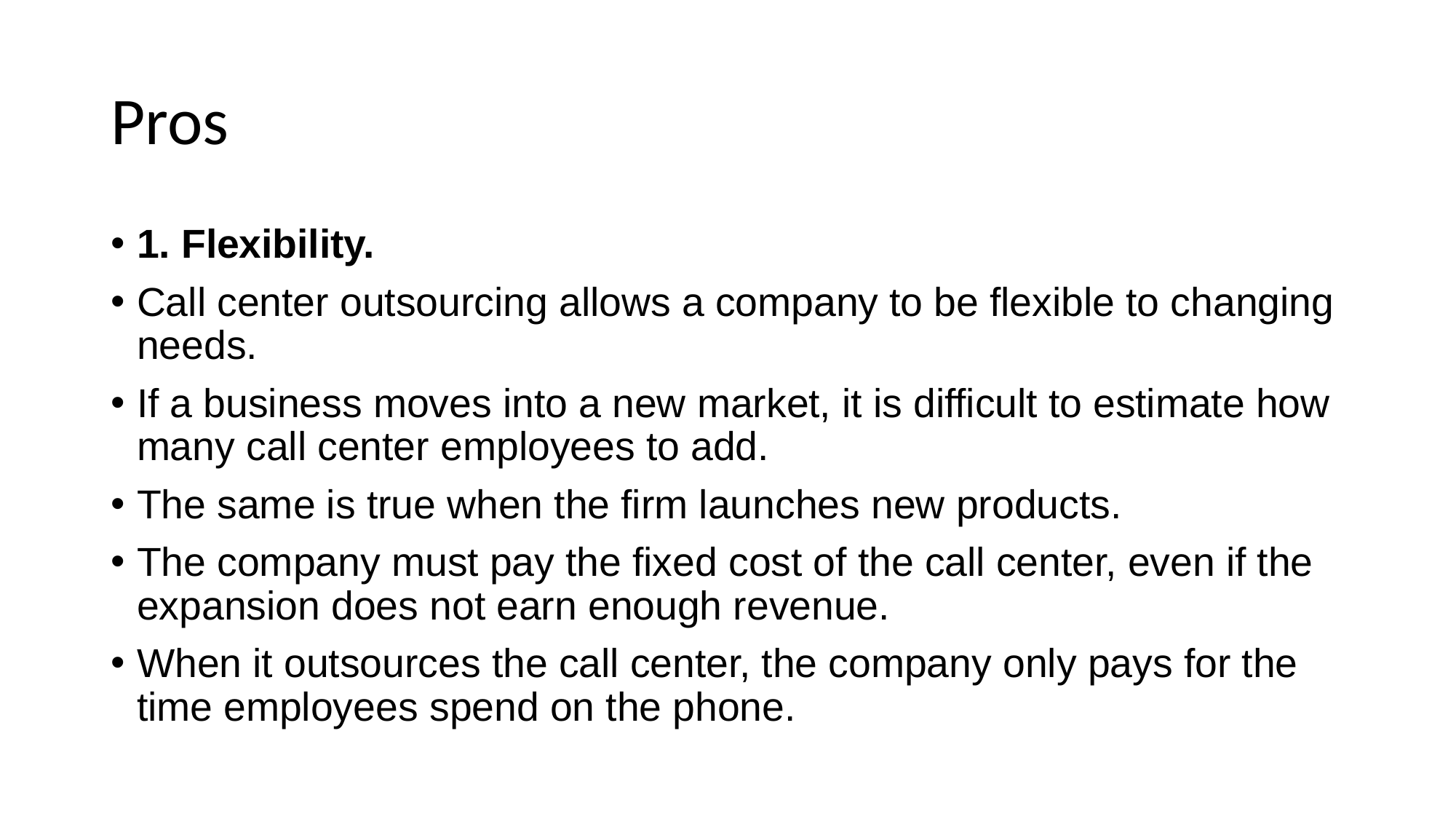

# Pros
1. Flexibility.
Call center outsourcing allows a company to be flexible to changing needs.
If a business moves into a new market, it is difficult to estimate how many call center employees to add.
The same is true when the firm launches new products.
The company must pay the fixed cost of the call center, even if the expansion does not earn enough revenue.
When it outsources the call center, the company only pays for the time employees spend on the phone.